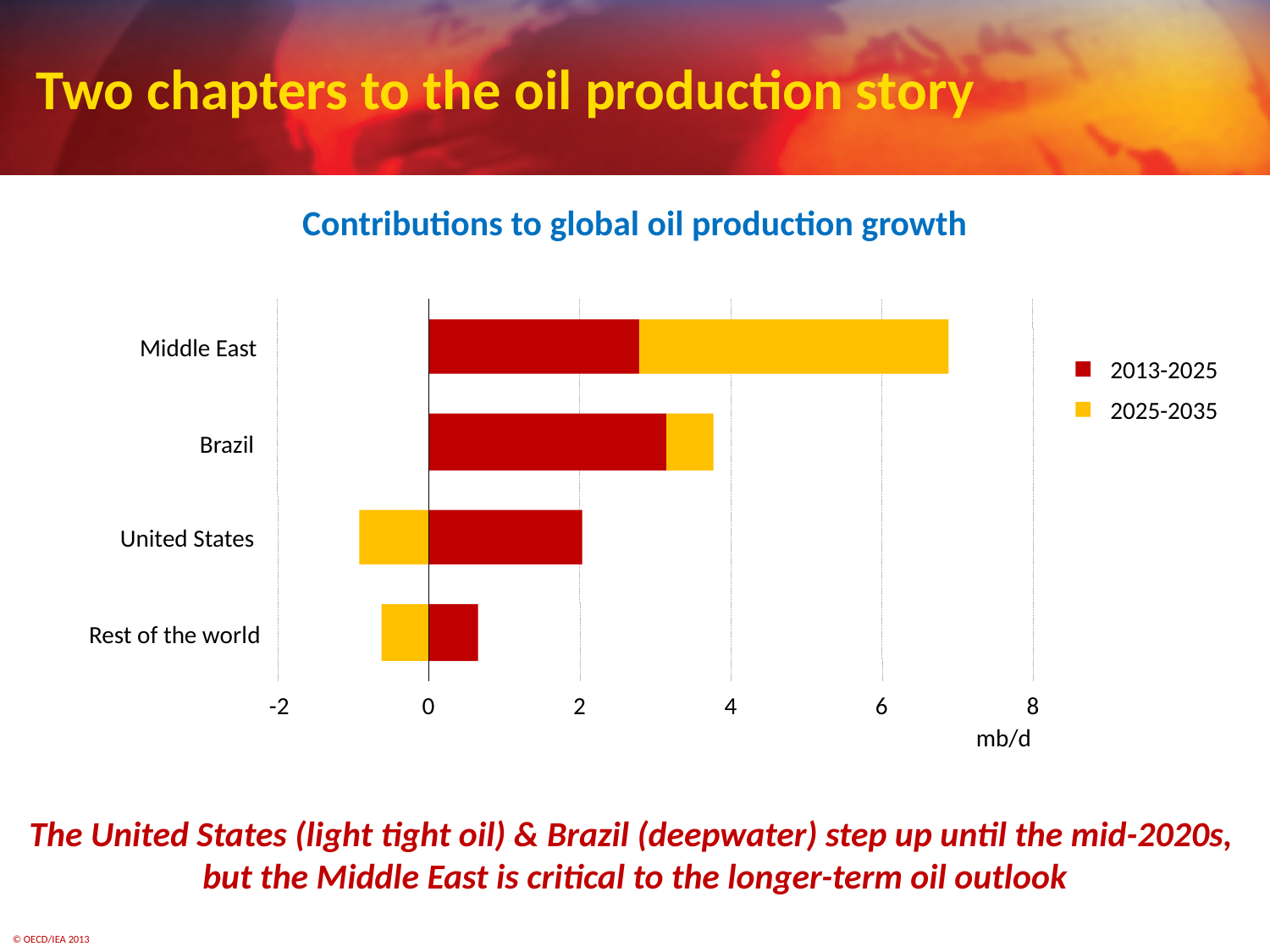

# Two chapters to the oil production story
Contributions to global oil production growth

Middle East
Brazil
United States
Rest of the world
-2
0
2
4
6
8
mb/d

2013-2025

2025-2035

The United States (light tight oil) & Brazil (deepwater) step up until the mid-2020s,
but the Middle East is critical to the longer-term oil outlook